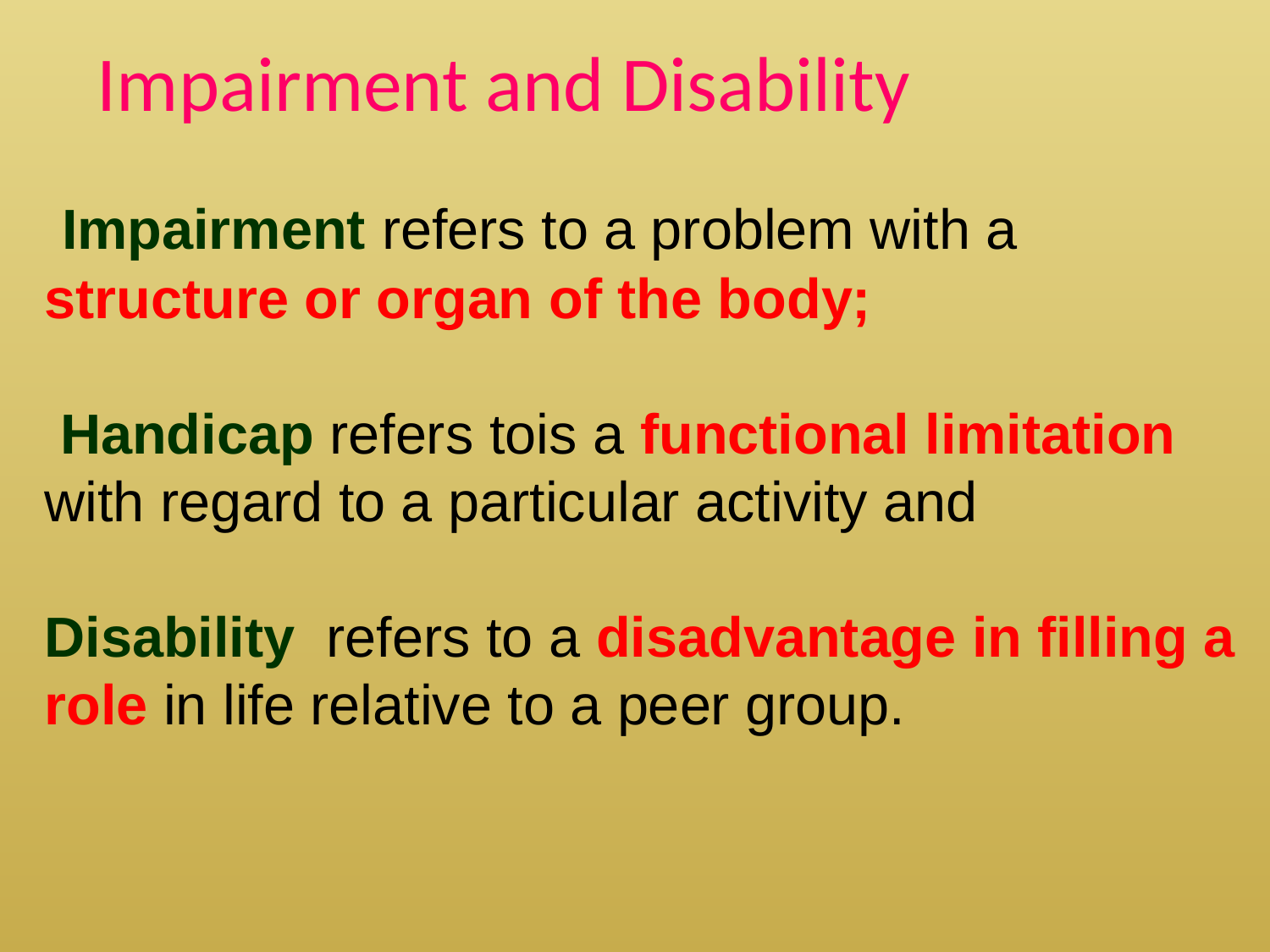

# Impairment and Disability
 Impairment refers to a problem with a
structure or organ of the body;

 Handicap refers tois a functional limitation with regard to a particular activity and

Disability  refers to a disadvantage in filling a role in life relative to a peer group.